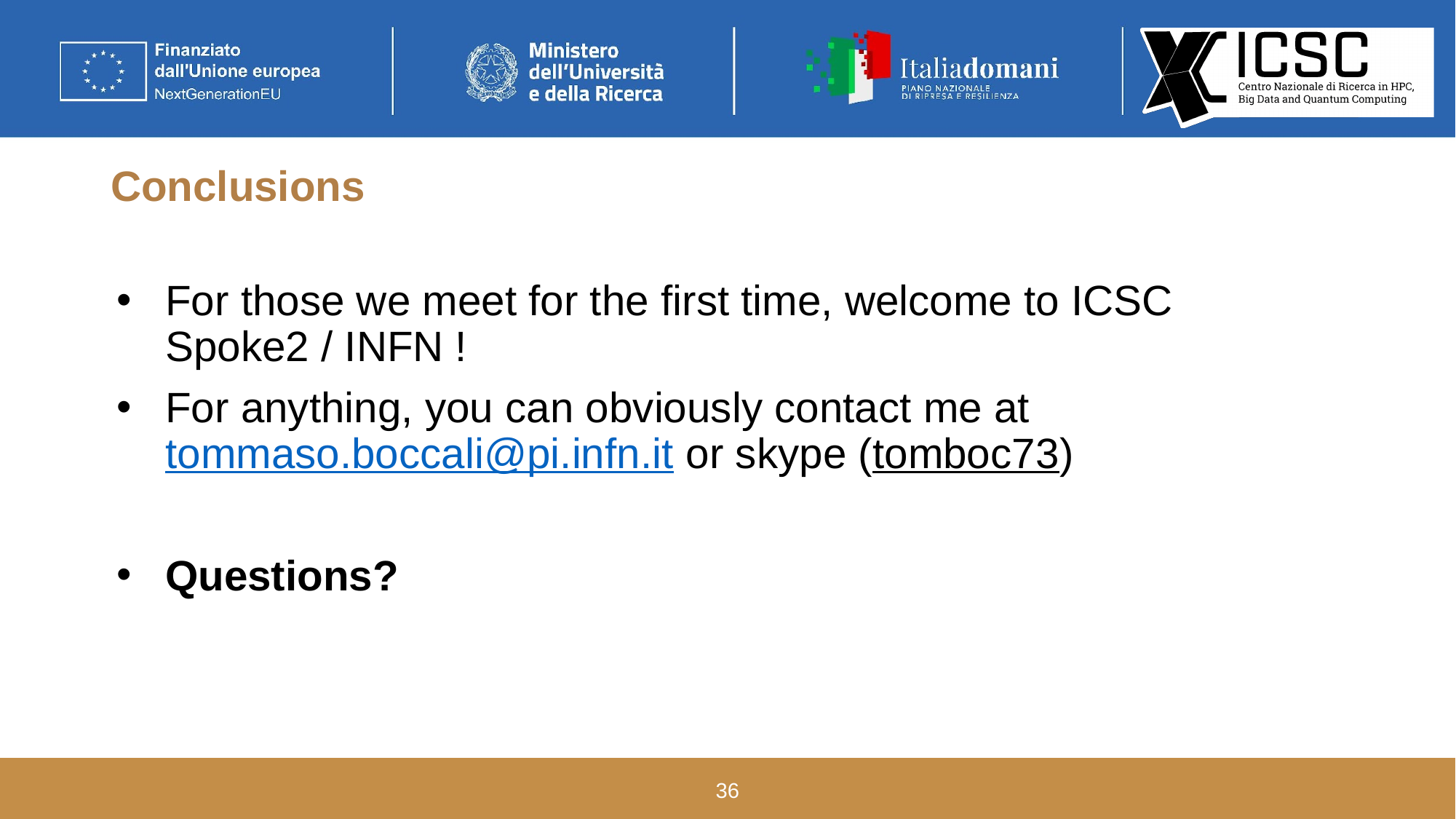

# Conclusions
For those we meet for the first time, welcome to ICSC Spoke2 / INFN !
For anything, you can obviously contact me at tommaso.boccali@pi.infn.it or skype (tomboc73)

Questions?

36